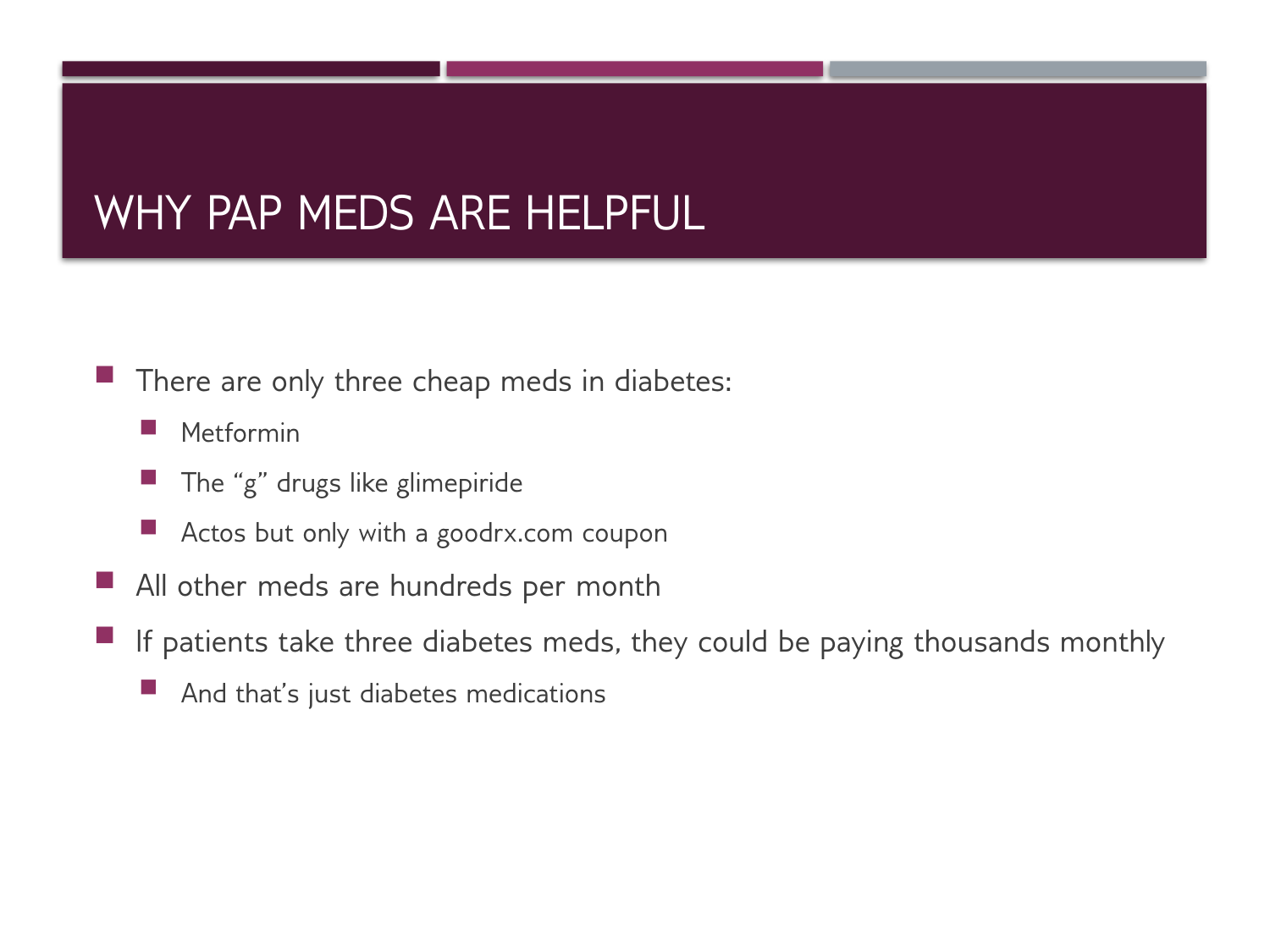

# Why PAP meds ARE helpful
There are only three cheap meds in diabetes:
Metformin
The “g” drugs like glimepiride
Actos but only with a goodrx.com coupon
All other meds are hundreds per month
If patients take three diabetes meds, they could be paying thousands monthly
And that’s just diabetes medications